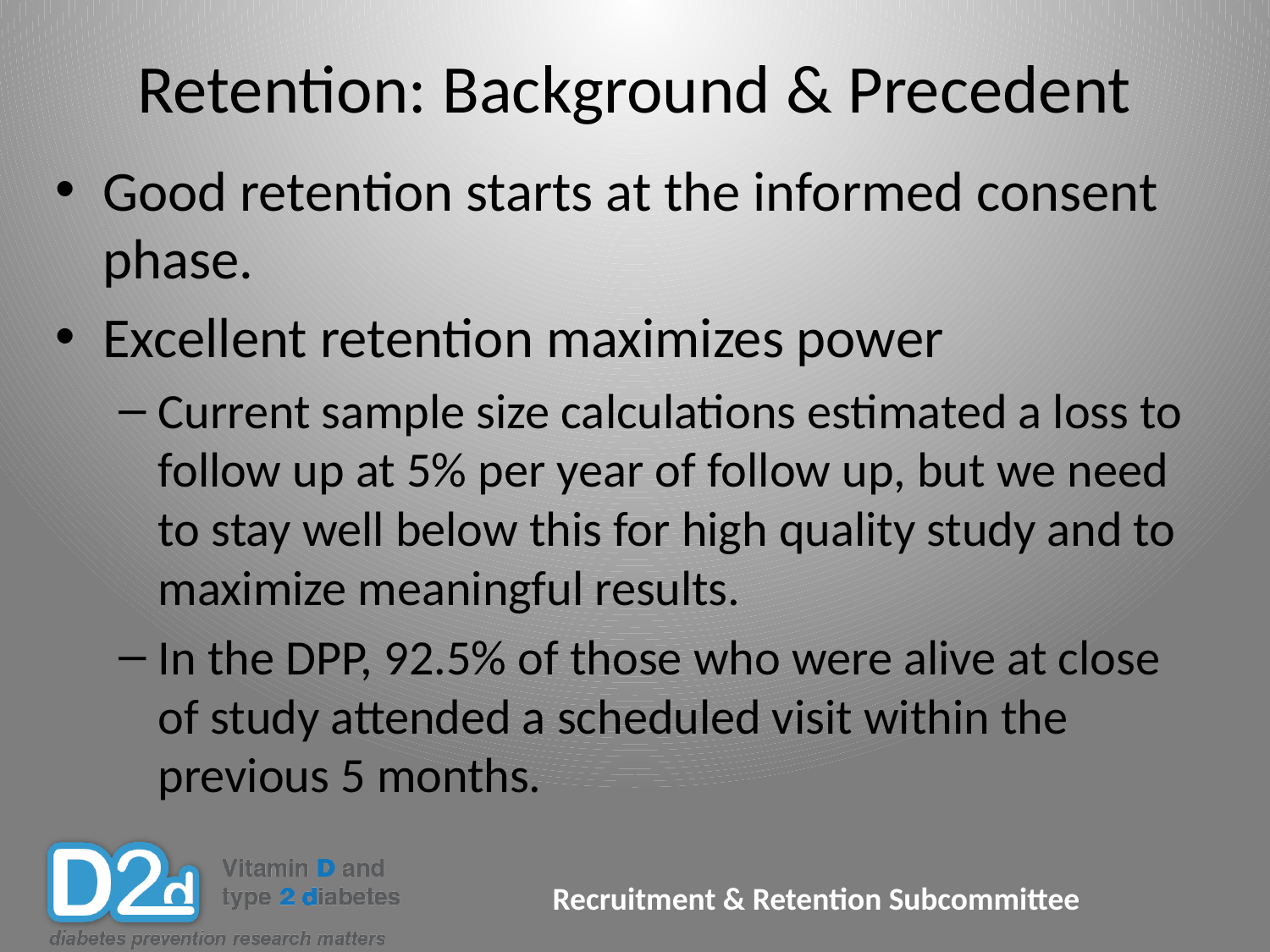

# Retention: Background & Precedent
Good retention starts at the informed consent phase.
Excellent retention maximizes power
Current sample size calculations estimated a loss to follow up at 5% per year of follow up, but we need to stay well below this for high quality study and to maximize meaningful results.
In the DPP, 92.5% of those who were alive at close of study attended a scheduled visit within the previous 5 months.